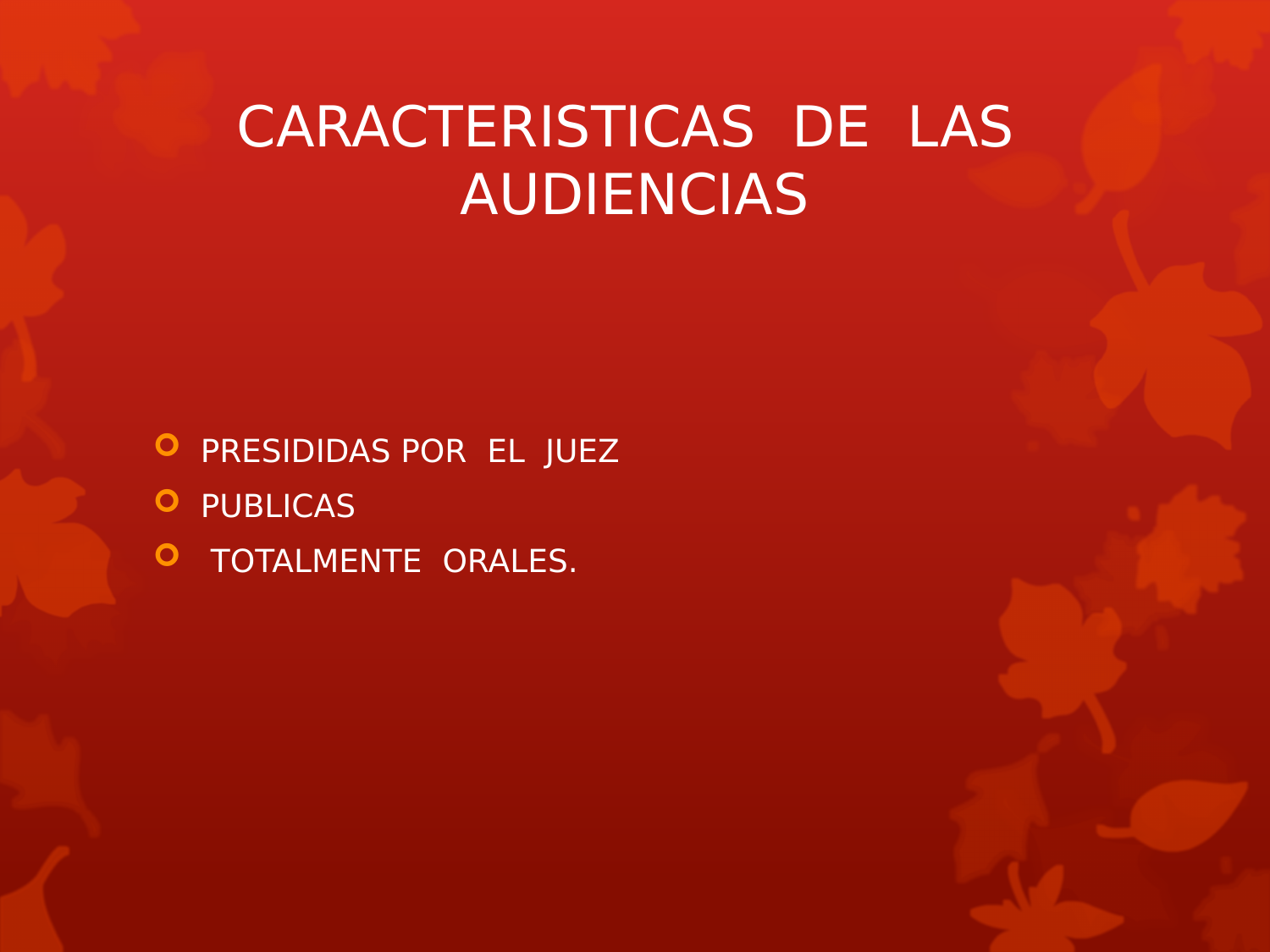

# CARACTERISTICAS  DE  LAS  AUDIENCIAS
PRESIDIDAS POR  EL  JUEZ
PUBLICAS
 TOTALMENTE  ORALES.